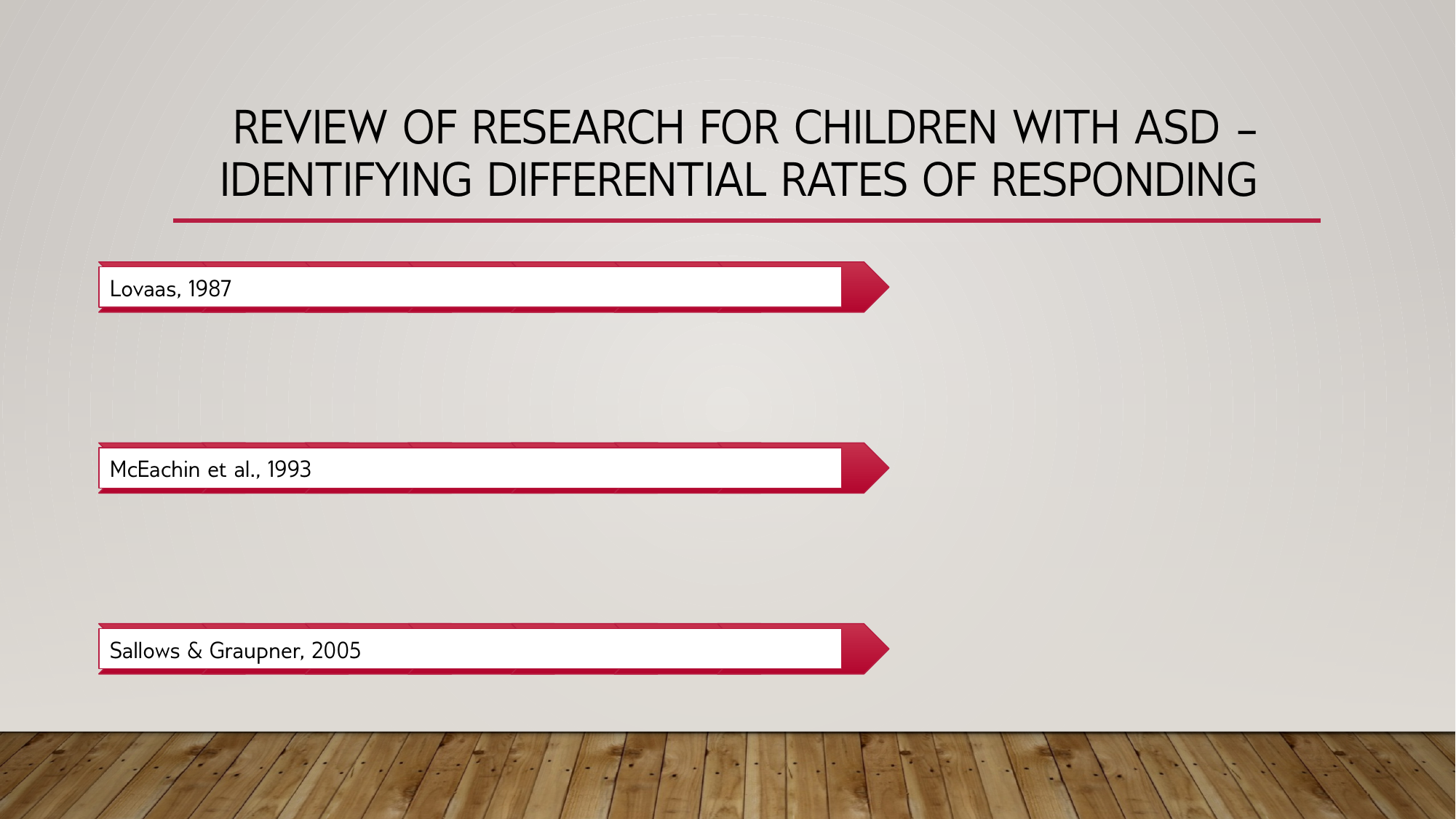

# Review of Research for Children with ASD – Identifying differential rates of responding
Lovaas, 1987
McEachin et al., 1993
Sallows & Graupner, 2005